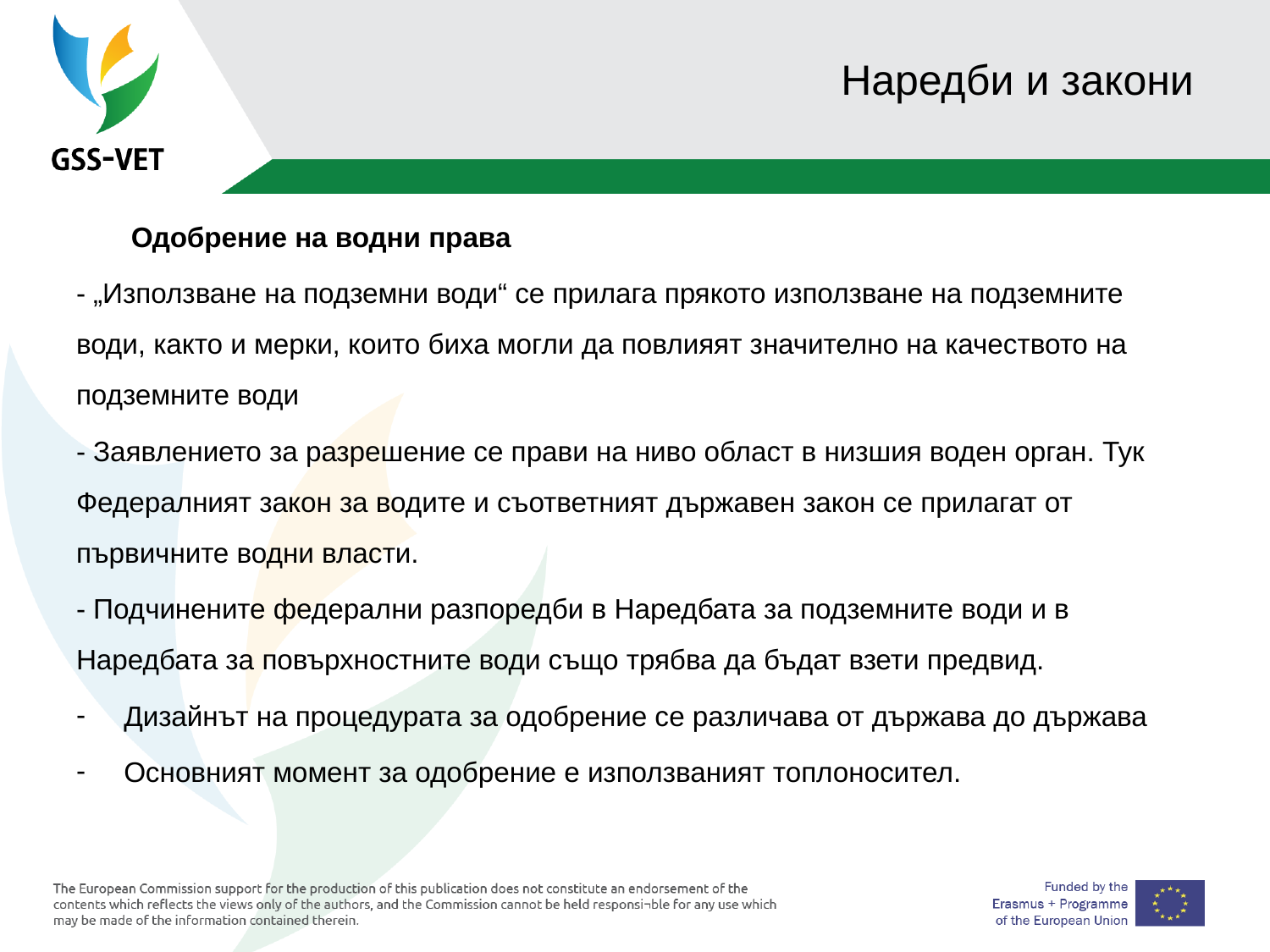

# Наредби и закони
       Одобрение на водни права
- „Използване на подземни води“ се прилага прякото използване на подземните води, както и мерки, които биха могли да повлияят значително на качеството на подземните води
- Заявлението за разрешение се прави на ниво област в низшия воден орган. Тук Федералният закон за водите и съответният държавен закон се прилагат от първичните водни власти.
- Подчинените федерални разпоредби в Наредбата за подземните води и в Наредбата за повърхностните води също трябва да бъдат взети предвид.
Дизайнът на процедурата за одобрение се различава от държава до държава
Основният момент за одобрение е използваният топлоносител.